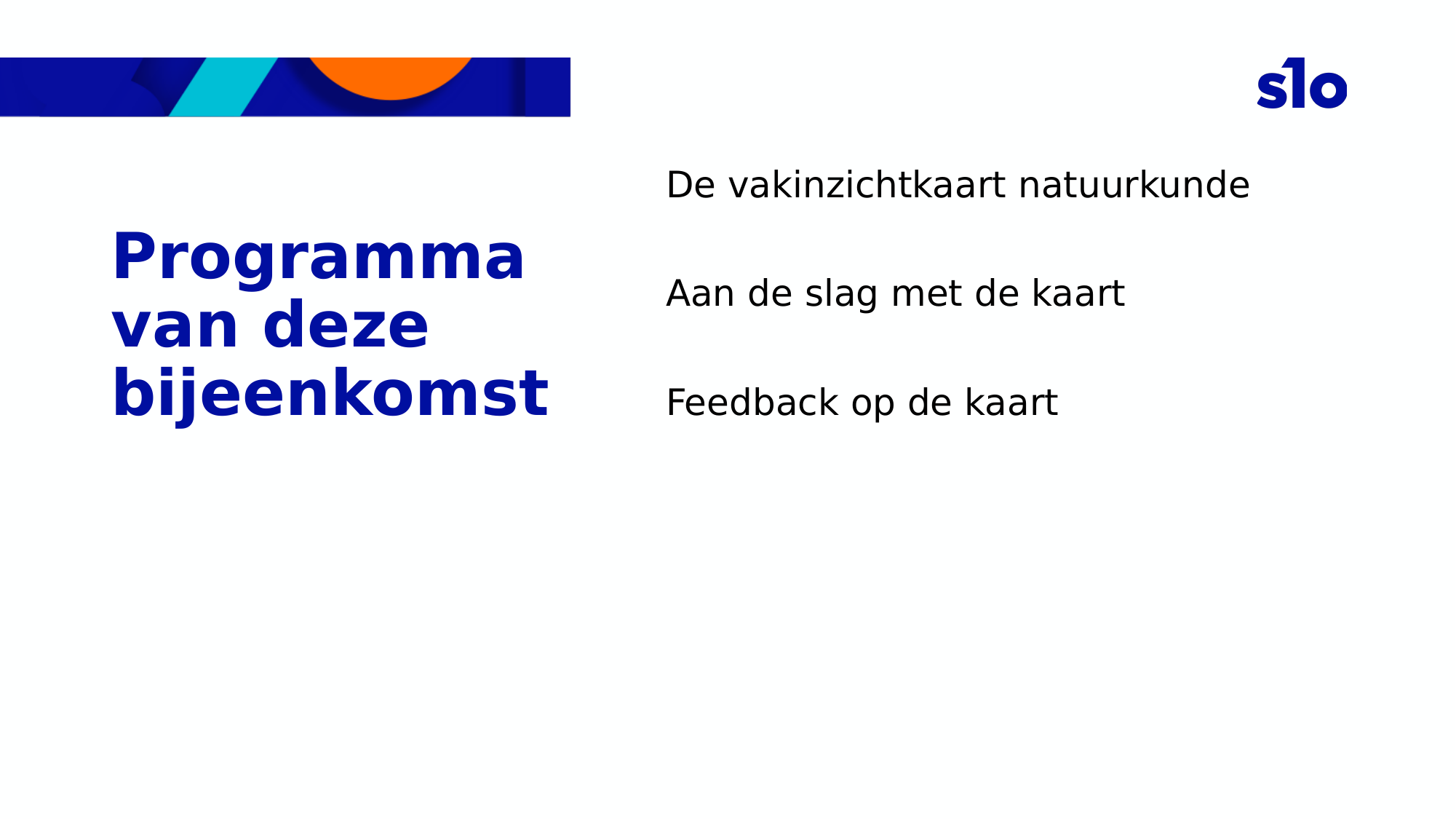

De vakinzichtkaart natuurkunde

Aan de slag met de kaart

Feedback op de kaart
# Programma van deze bijeenkomst